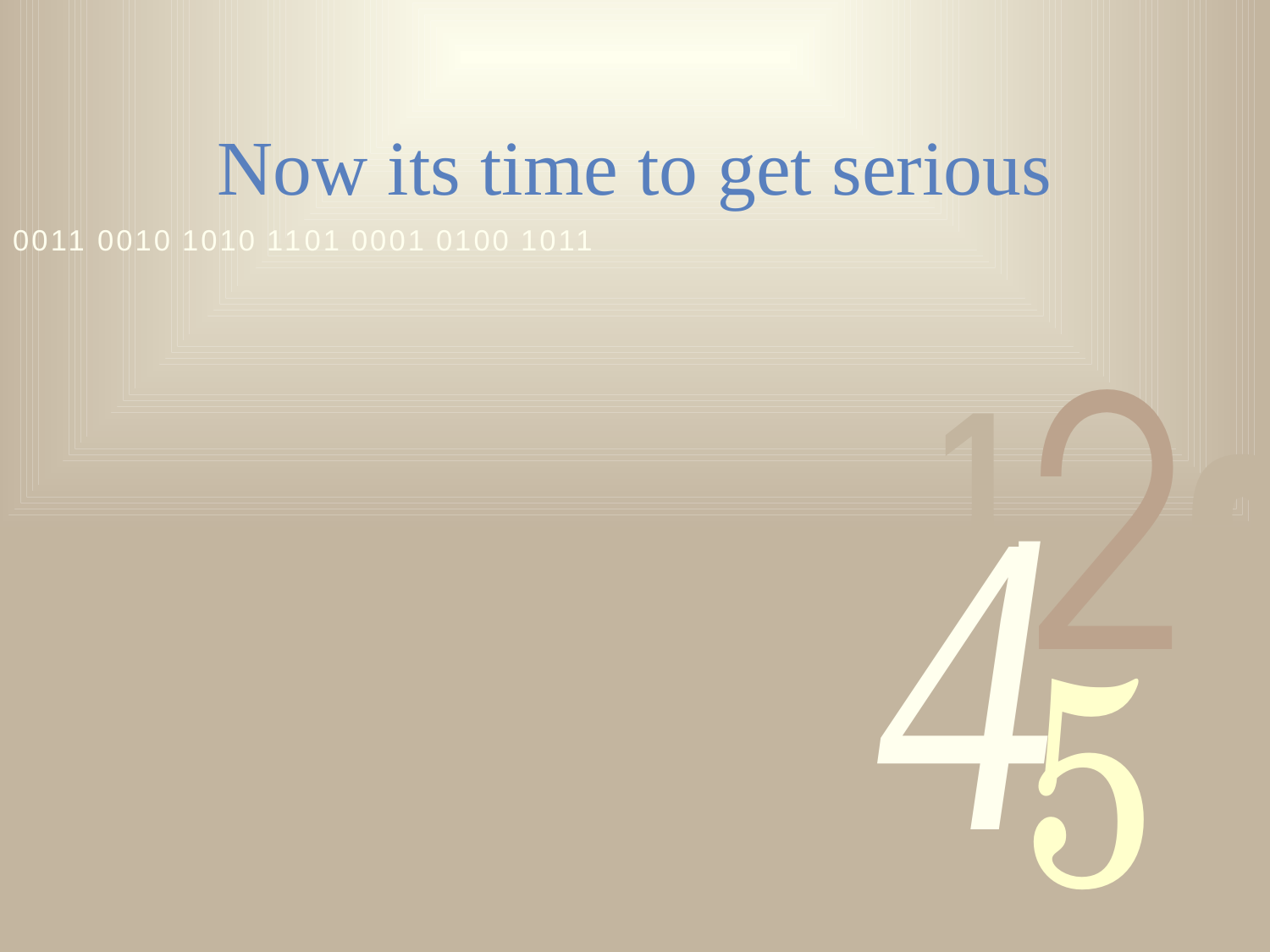

# Now its time to get serious